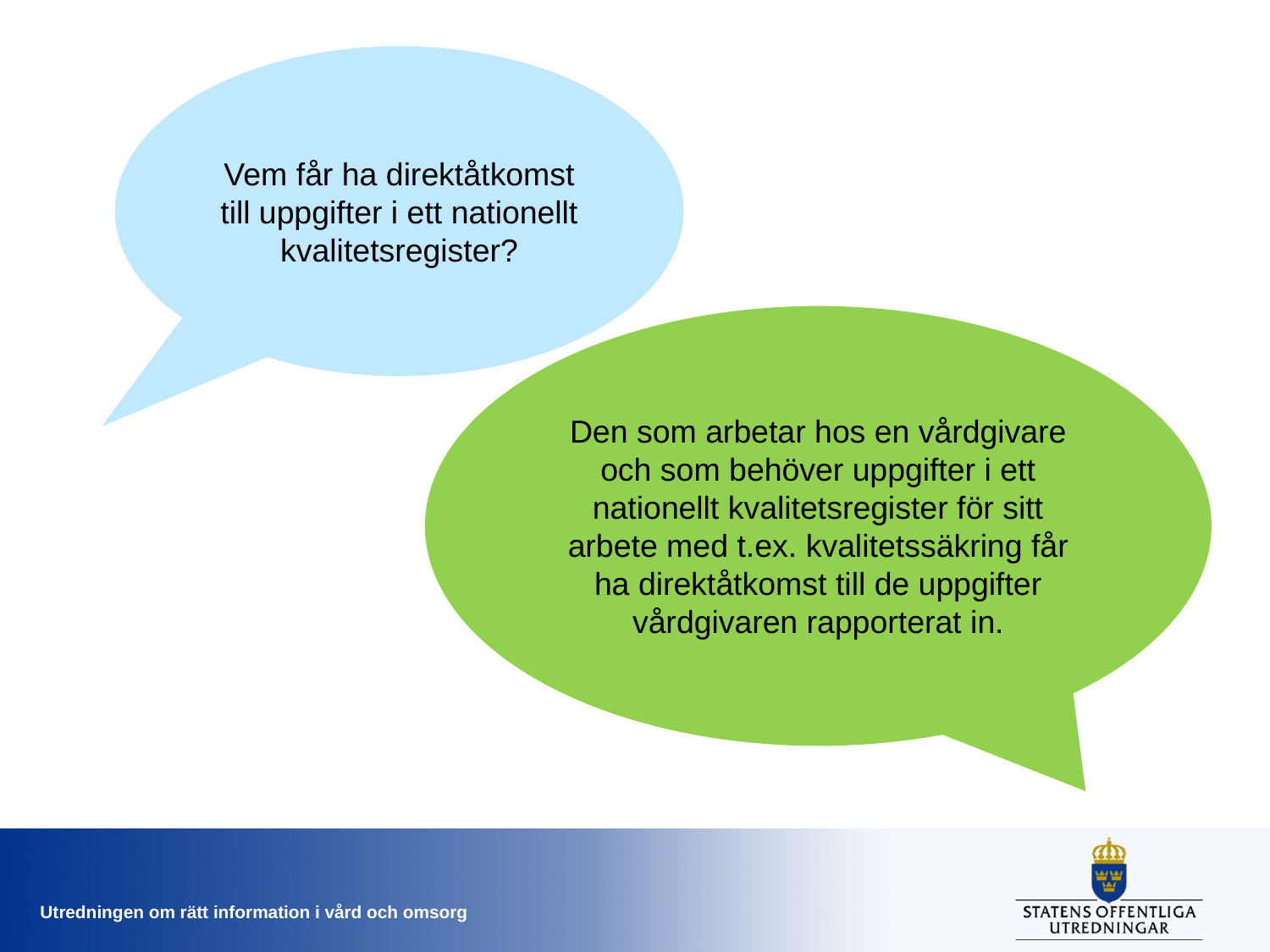

Vem får ha direktåtkomst till uppgifter i ett nationellt kvalitetsregister?
Den som arbetar hos en vårdgivare och som behöver uppgifter i ett nationellt kvalitetsregister för sitt arbete med t.ex. kvalitetssäkring får ha direktåtkomst till de uppgifter vårdgivaren rapporterat in.